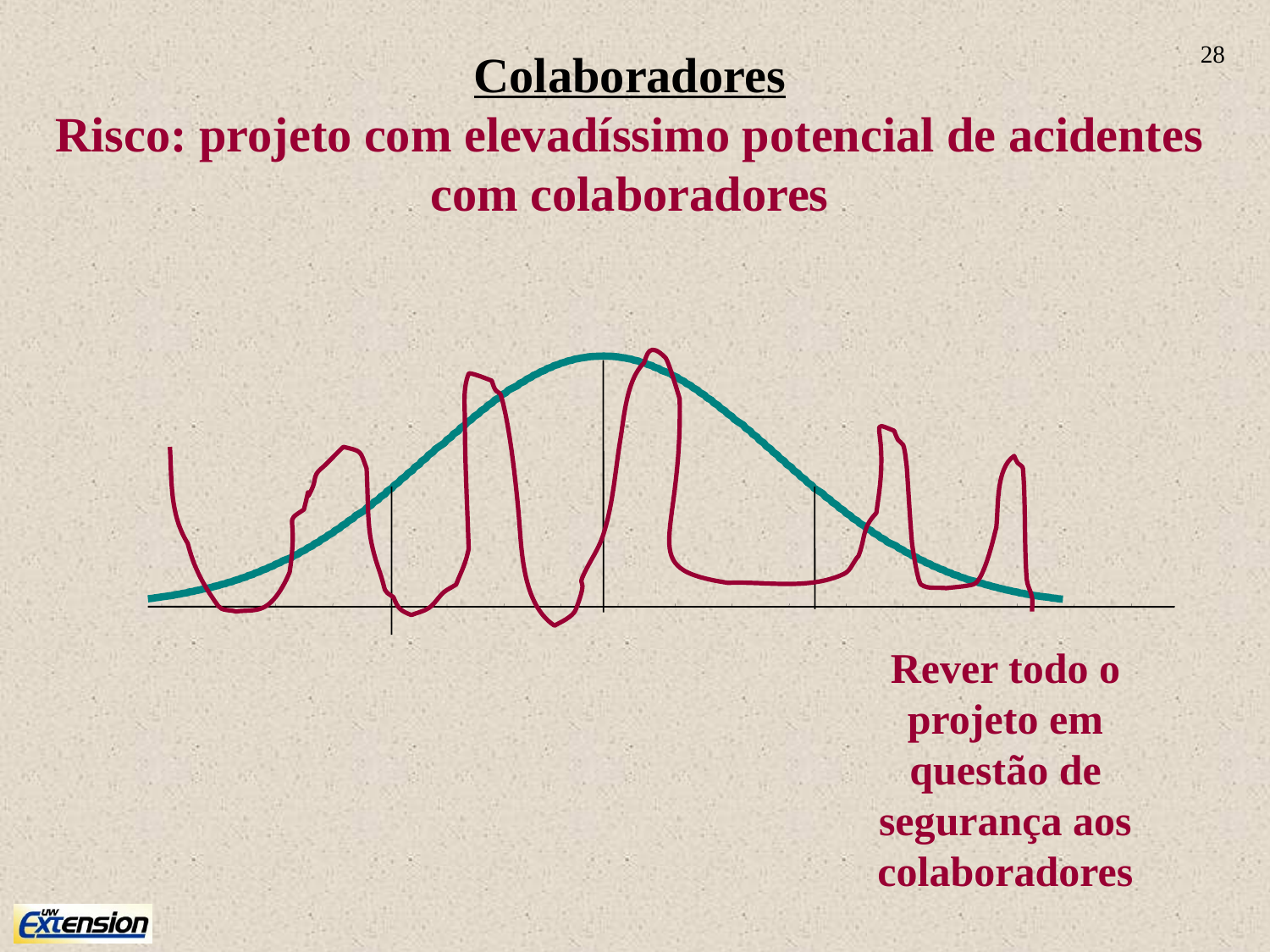

28
# Colaboradores Risco: projeto com elevadíssimo potencial de acidentes com colaboradores

Rever todo o projeto em questão de segurança aos colaboradores